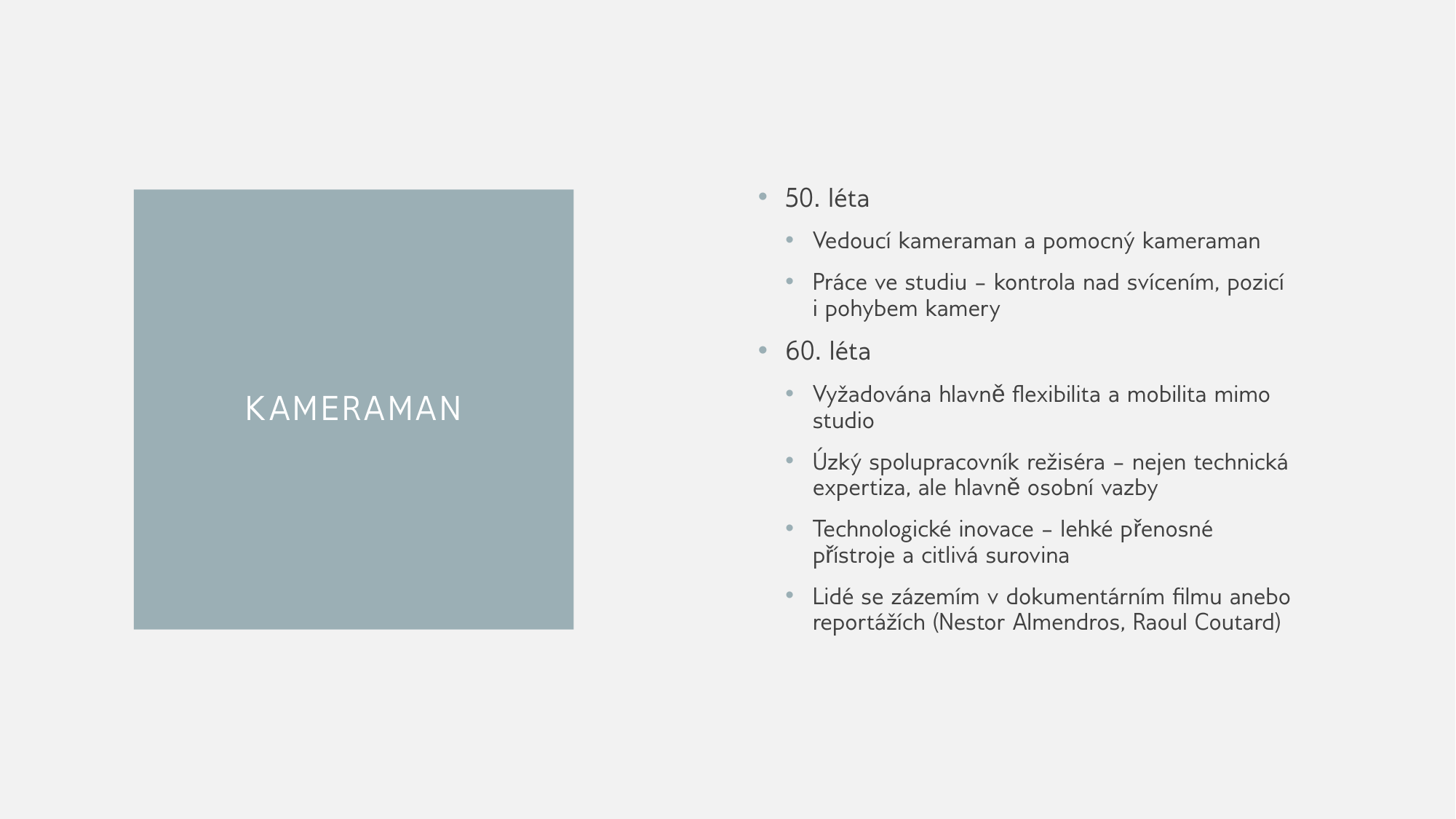

50. léta
Vedoucí kameraman a pomocný kameraman
Práce ve studiu – kontrola nad svícením, pozicí i pohybem kamery
60. léta
Vyžadována hlavně flexibilita a mobilita mimo studio
Úzký spolupracovník režiséra – nejen technická expertiza, ale hlavně osobní vazby
Technologické inovace – lehké přenosné přístroje a citlivá surovina
Lidé se zázemím v dokumentárním filmu anebo reportážích (Nestor Almendros, Raoul Coutard)
# kameraman